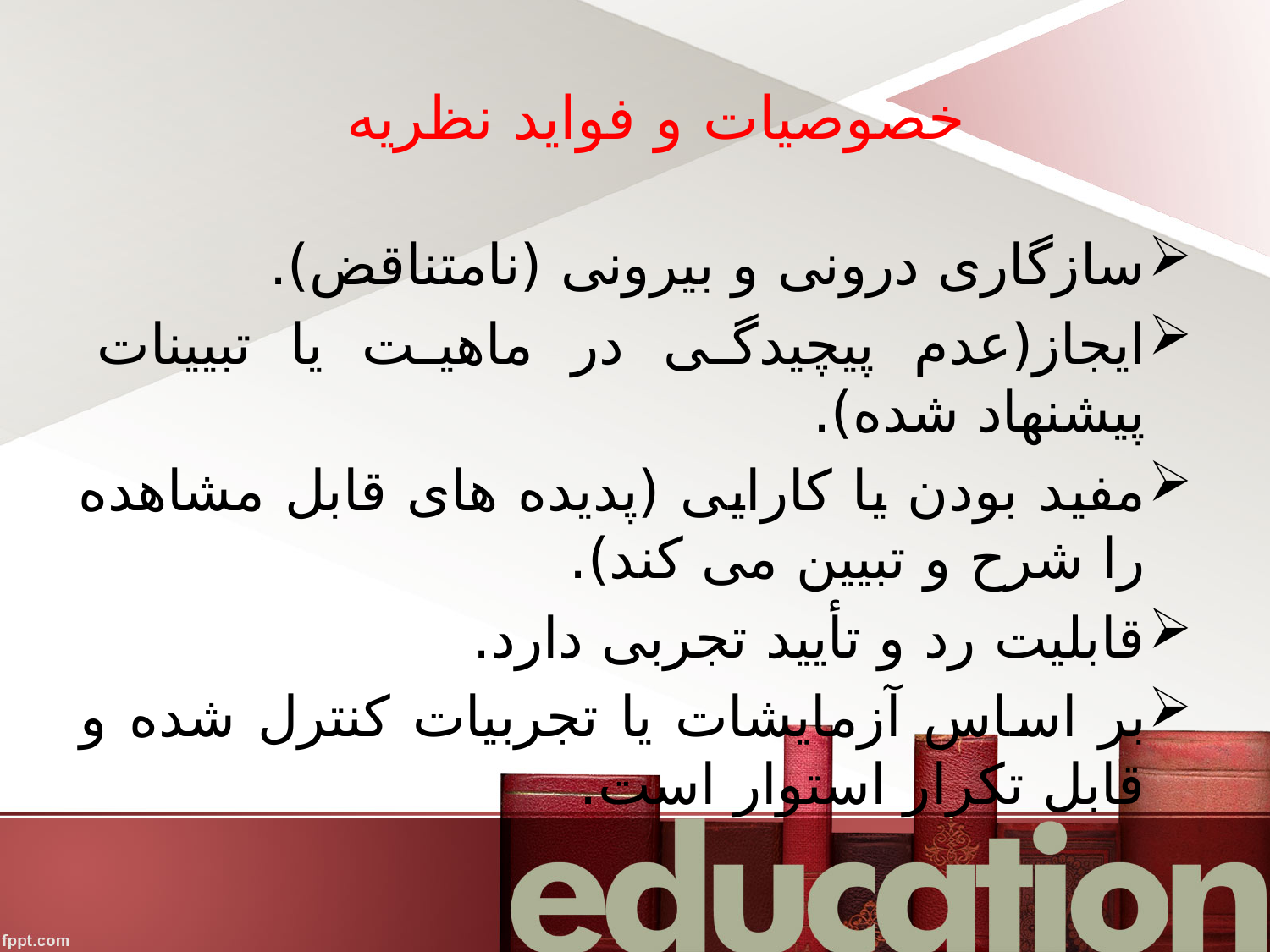

# خصوصیات و فواید نظریه
سازگاری درونی و بیرونی (نامتناقض).
ایجاز(عدم پیچیدگی در ماهیت یا تبیینات پیشنهاد شده).
مفید بودن یا كارایی (پدیده های قابل مشاهده را شرح و تبیین می كند).
قابلیت رد و تأیید تجربی دارد.
بر اساس آزمایشات یا تجربیات كنترل شده و قابل تكرار استوار است.